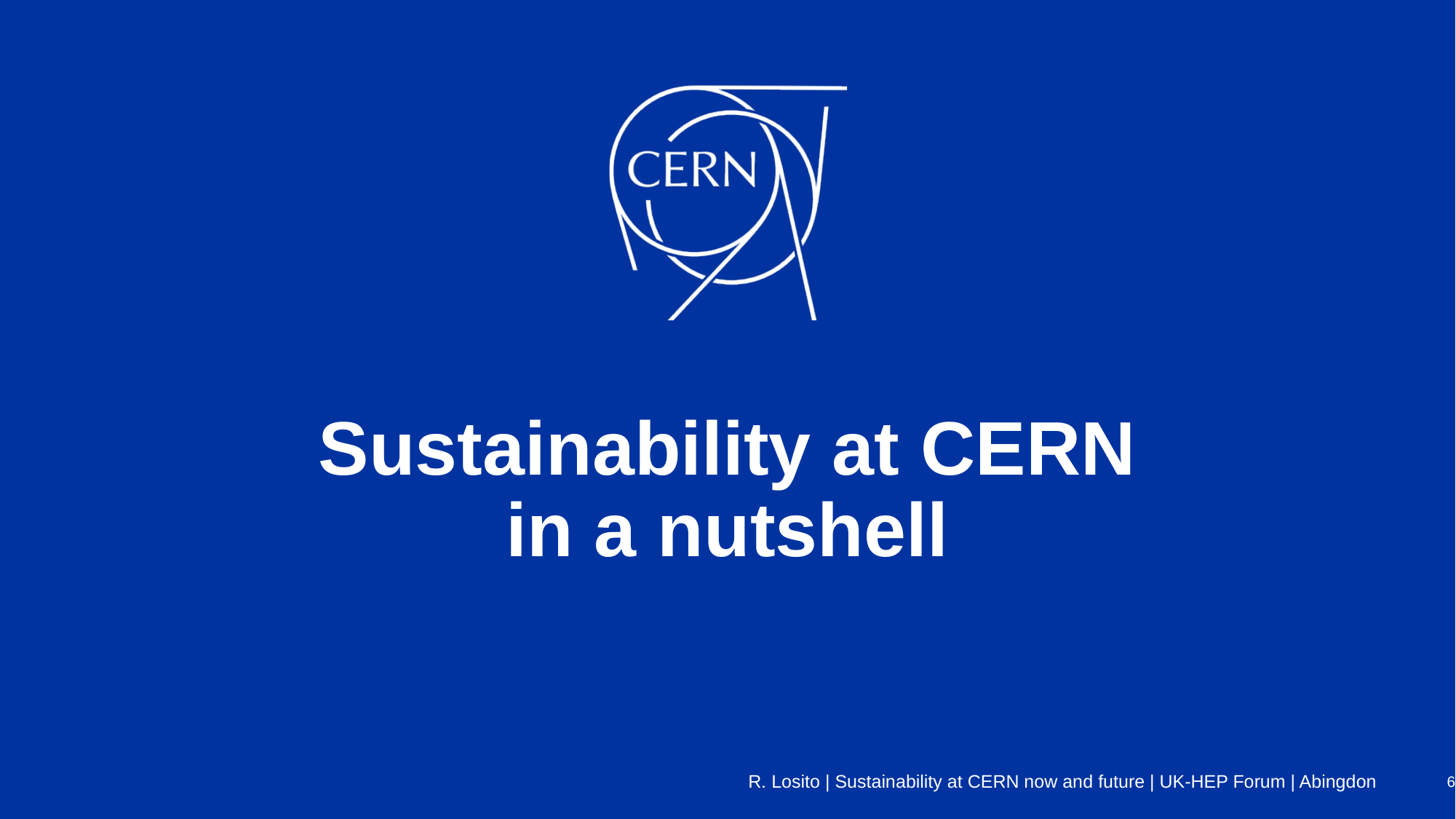

# Sustainability at CERN in a nutshell

R. Losito | Sustainability at CERN now and future | UK-HEP Forum | Abingdon
6